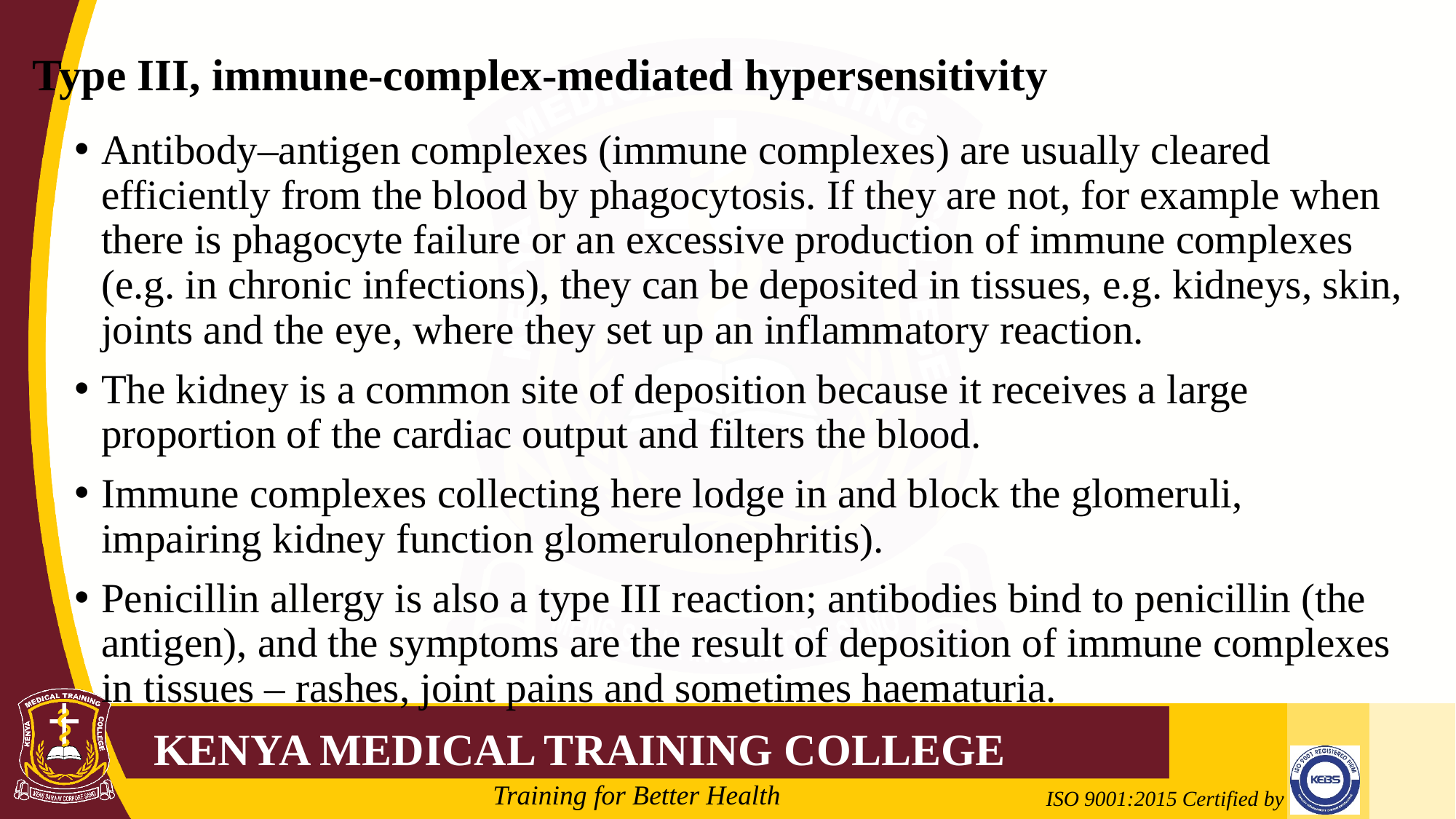

# Type III, immune-complex-mediated hypersensitivity
Antibody–antigen complexes (immune complexes) are usually cleared efficiently from the blood by phagocytosis. If they are not, for example when there is phagocyte failure or an excessive production of immune complexes (e.g. in chronic infections), they can be deposited in tissues, e.g. kidneys, skin, joints and the eye, where they set up an inflammatory reaction.
The kidney is a common site of deposition because it receives a large proportion of the cardiac output and filters the blood.
Immune complexes collecting here lodge in and block the glomeruli, impairing kidney function glomerulonephritis).
Penicillin allergy is also a type III reaction; antibodies bind to penicillin (the antigen), and the symptoms are the result of deposition of immune complexes in tissues – rashes, joint pains and sometimes haematuria.